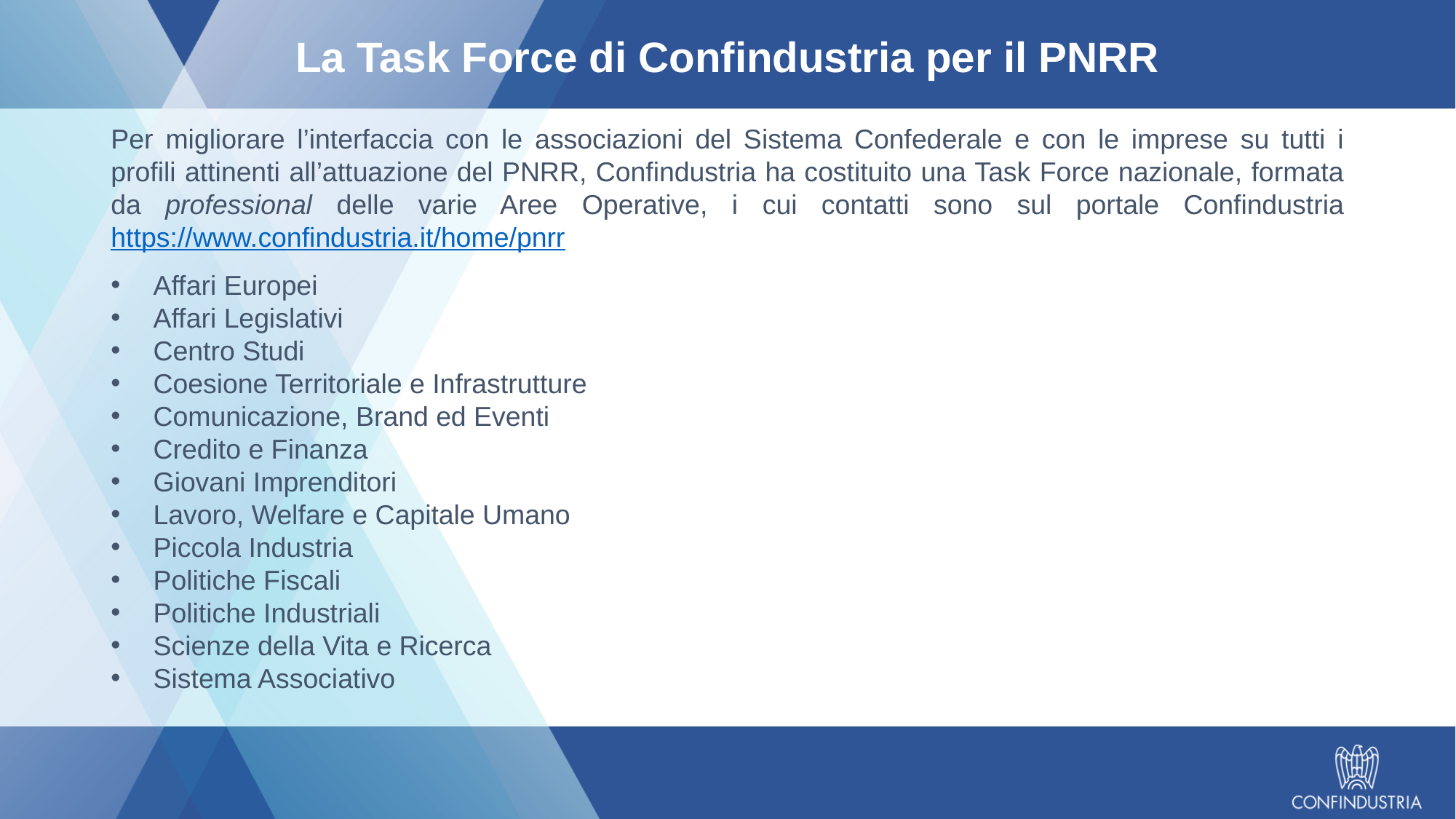

# La Task Force di Confindustria per il PNRR
Per migliorare l’interfaccia con le associazioni del Sistema Confederale e con le imprese su tutti i profili attinenti all’attuazione del PNRR, Confindustria ha costituito una Task Force nazionale, formata da professional delle varie Aree Operative, i cui contatti sono sul portale Confindustria https://www.confindustria.it/home/pnrr
Affari Europei
Affari Legislativi
Centro Studi
Coesione Territoriale e Infrastrutture
Comunicazione, Brand ed Eventi
Credito e Finanza
Giovani Imprenditori
Lavoro, Welfare e Capitale Umano
Piccola Industria
Politiche Fiscali
Politiche Industriali
Scienze della Vita e Ricerca
Sistema Associativo